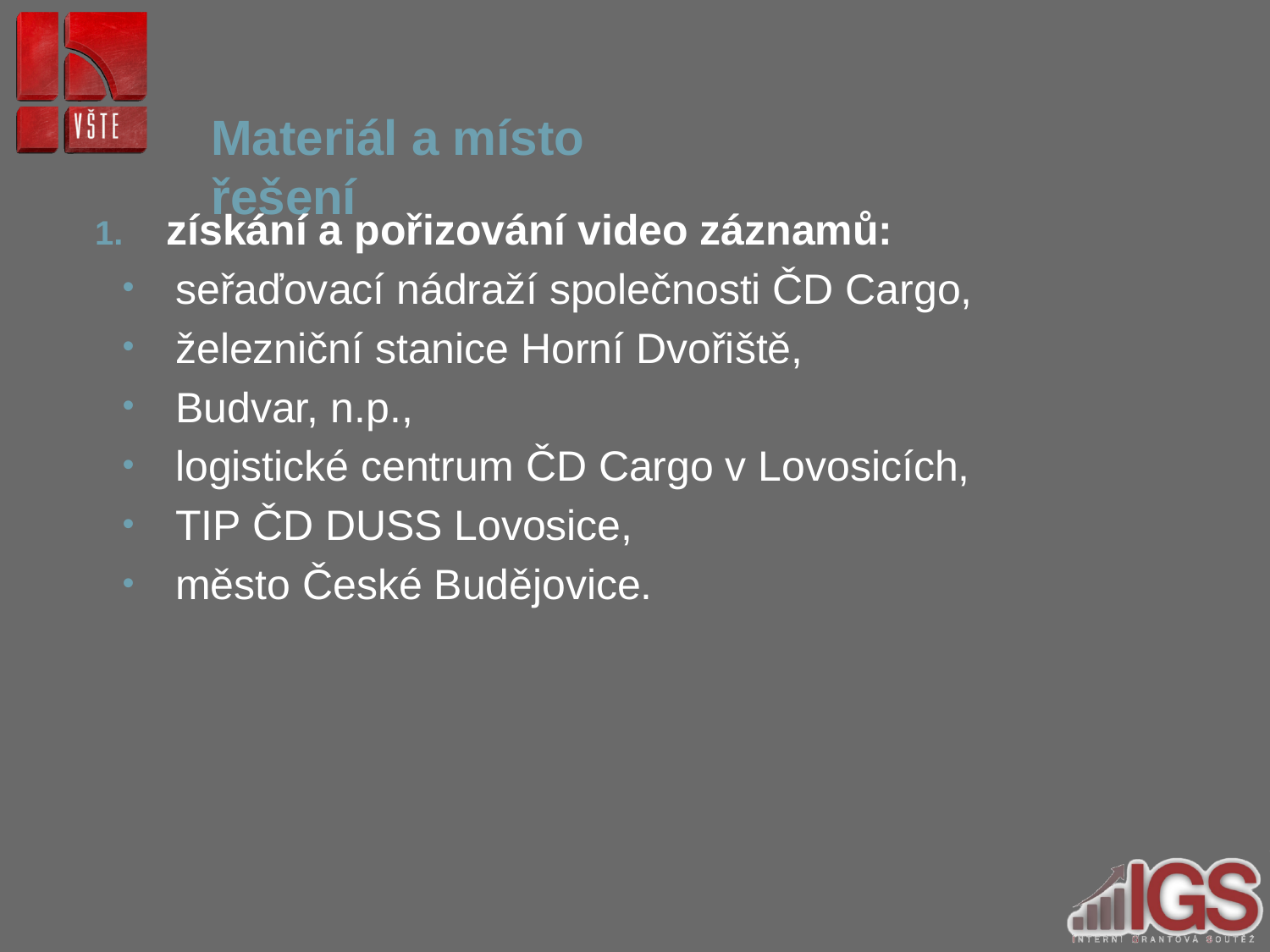

# Materiál a místo řešení
získání a pořizování video záznamů:
seřaďovací nádraží společnosti ČD Cargo,
železniční stanice Horní Dvořiště,
Budvar, n.p.,
logistické centrum ČD Cargo v Lovosicích,
TIP ČD DUSS Lovosice,
město České Budějovice.